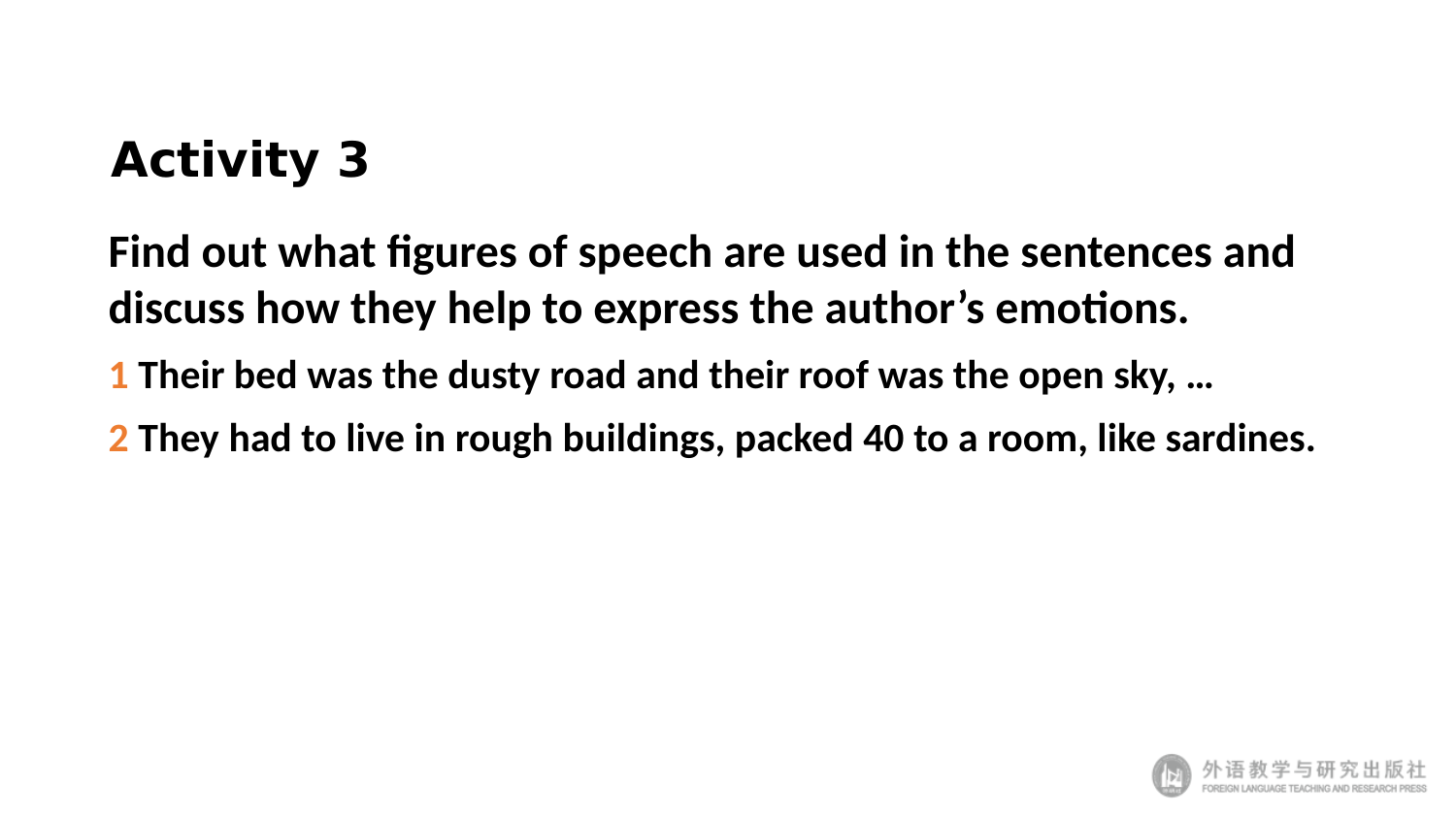

# Activity 3
Find out what figures of speech are used in the sentences and discuss how they help to express the author’s emotions.
1 Their bed was the dusty road and their roof was the open sky, …
2 They had to live in rough buildings, packed 40 to a room, like sardines.